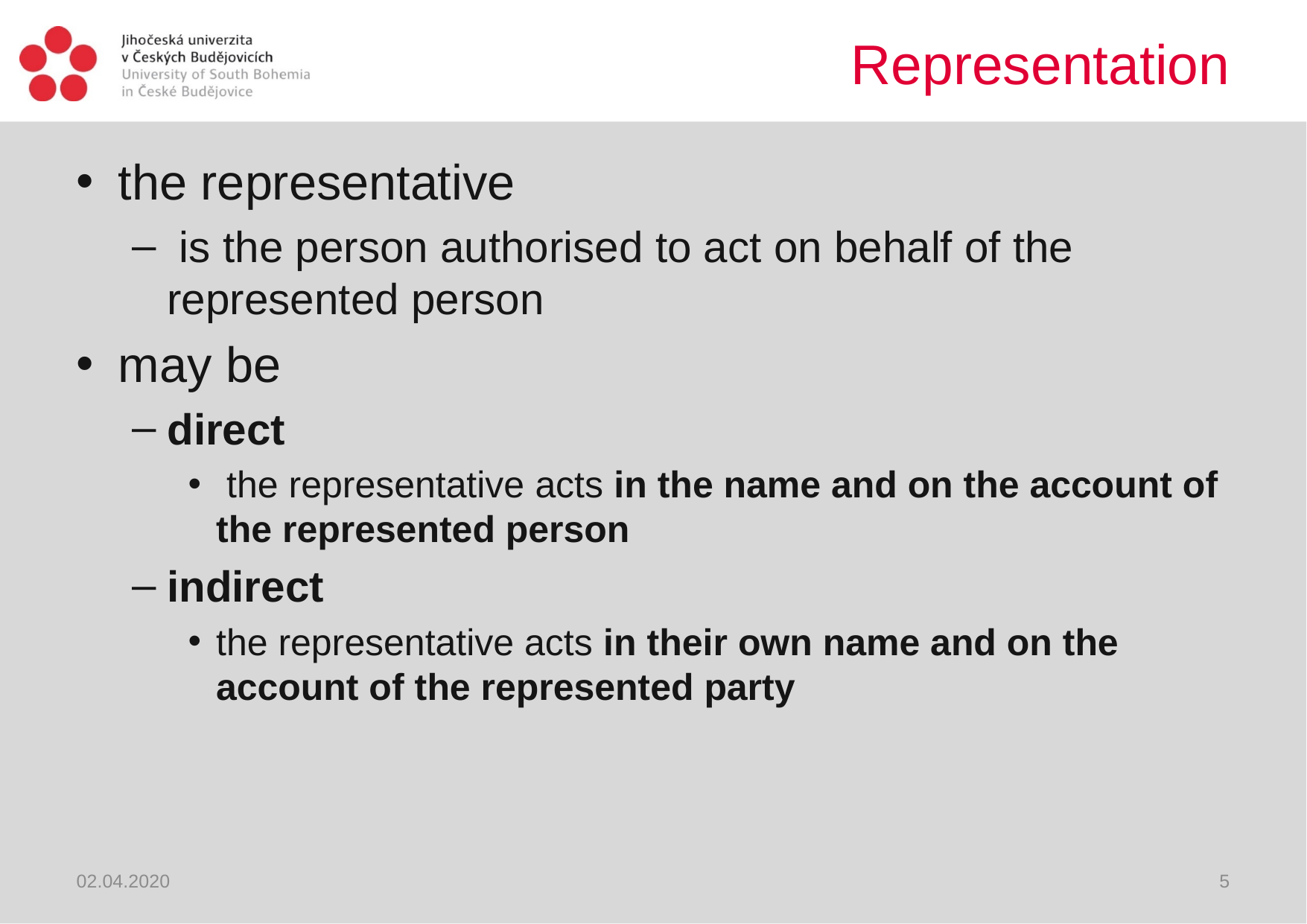

# Representation
the representative
 is the person authorised to act on behalf of the represented person
may be
direct
 the representative acts in the name and on the account of the represented person
indirect
the representative acts in their own name and on the account of the represented party

02.04.2020
5